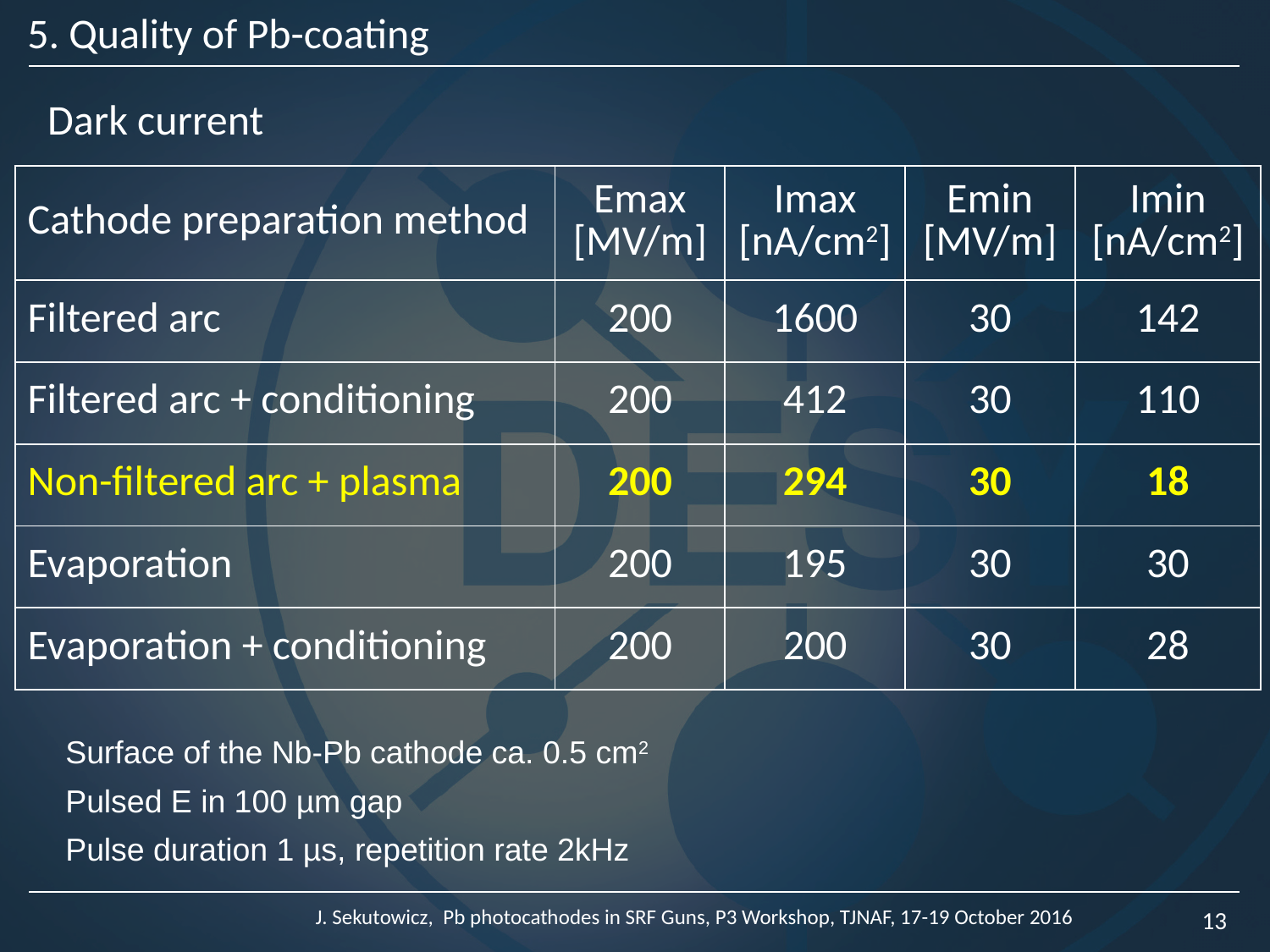

5. Quality of Pb-coating
Dark current
| Cathode preparation method | Emax [MV/m] | Imax [nA/cm2] | Emin [MV/m] | Imin [nA/cm2] |
| --- | --- | --- | --- | --- |
| Filtered arc | 200 | 1600 | 30 | 142 |
| Filtered arc + conditioning | 200 | 412 | 30 | 110 |
| Non-filtered arc + plasma | 200 | 294 | 30 | 18 |
| Evaporation | 200 | 195 | 30 | 30 |
| Evaporation + conditioning | 200 | 200 | 30 | 28 |
Surface of the Nb-Pb cathode ca. 0.5 cm2
Pulsed E in 100 µm gap
Pulse duration 1 µs, repetition rate 2kHz
J. Sekutowicz,  Pb photocathodes in SRF Guns, P3 Workshop, TJNAF, 17-19 October 2016
13